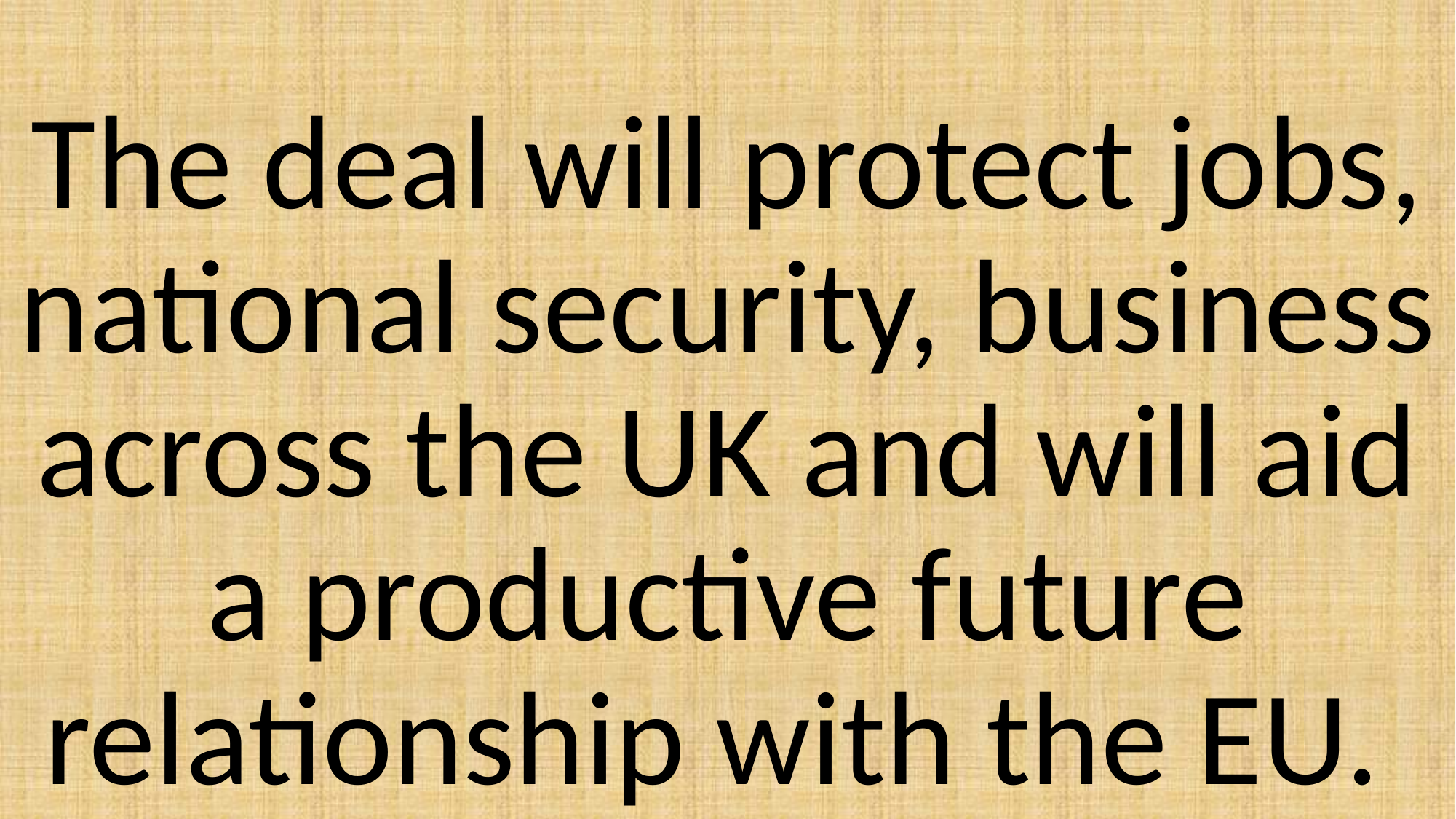

# The deal will protect jobs, national security, business across the UK and will aid a productive future relationship with the EU.